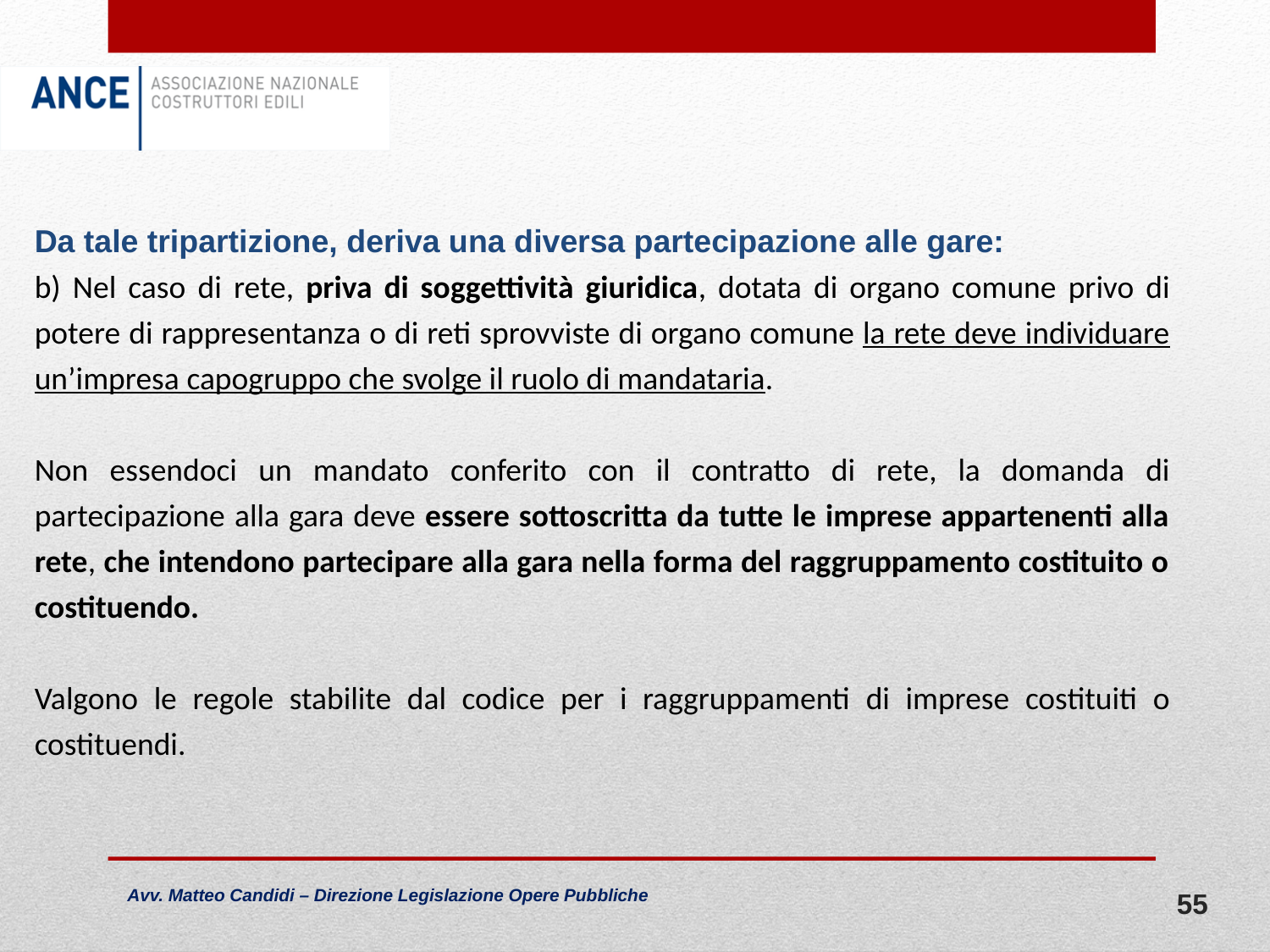

Da tale tripartizione, deriva una diversa partecipazione alle gare:
b) Nel caso di rete, priva di soggettività giuridica, dotata di organo comune privo di potere di rappresentanza o di reti sprovviste di organo comune la rete deve individuare un’impresa capogruppo che svolge il ruolo di mandataria.

Non essendoci un mandato conferito con il contratto di rete, la domanda di partecipazione alla gara deve essere sottoscritta da tutte le imprese appartenenti alla rete, che intendono partecipare alla gara nella forma del raggruppamento costituito o costituendo.

Valgono le regole stabilite dal codice per i raggruppamenti di imprese costituiti o costituendi.

55